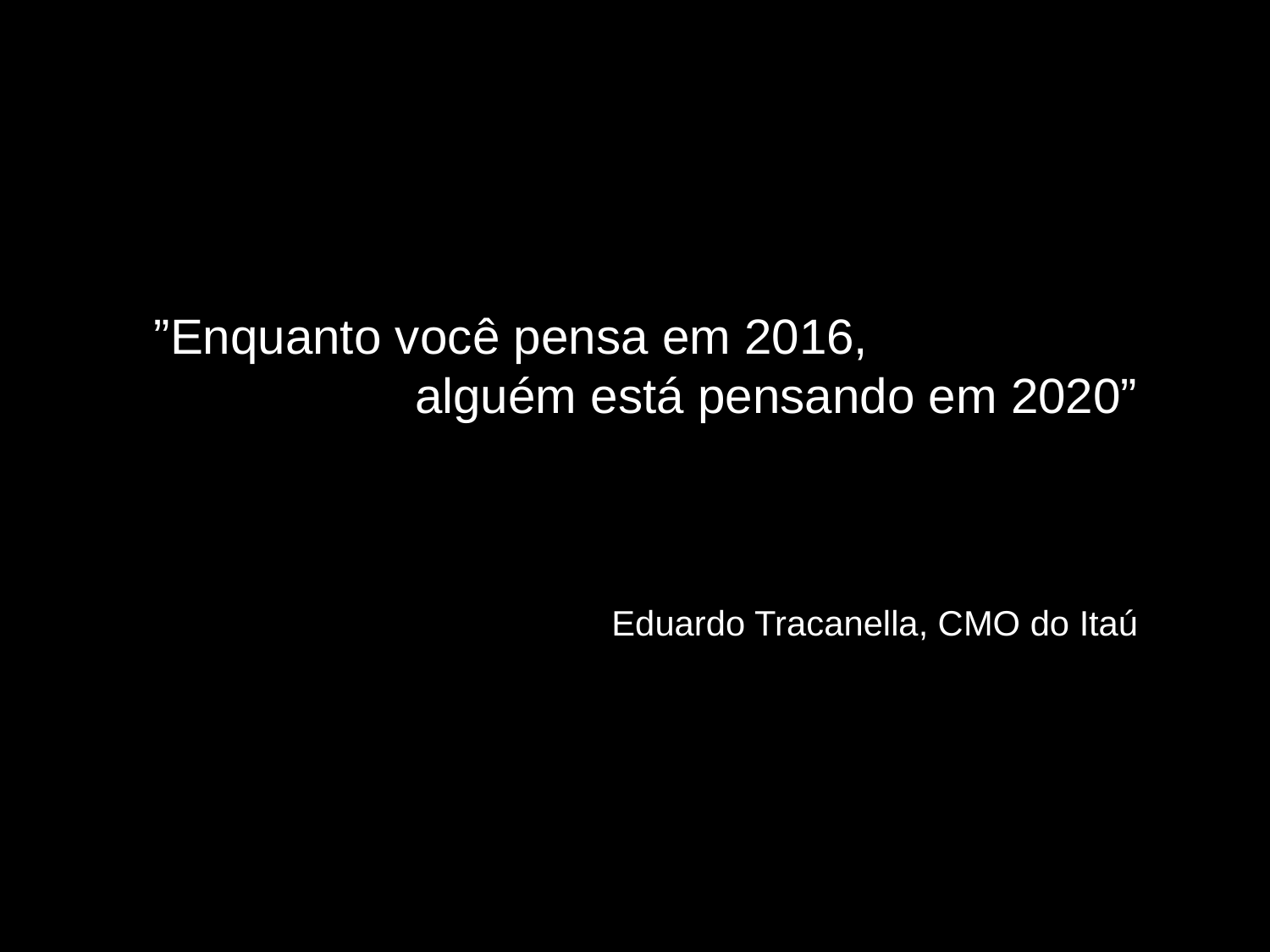

”Enquanto você pensa em 2016,
                   alguém está pensando em 2020”

Eduardo Tracanella, CMO do Itaú
27